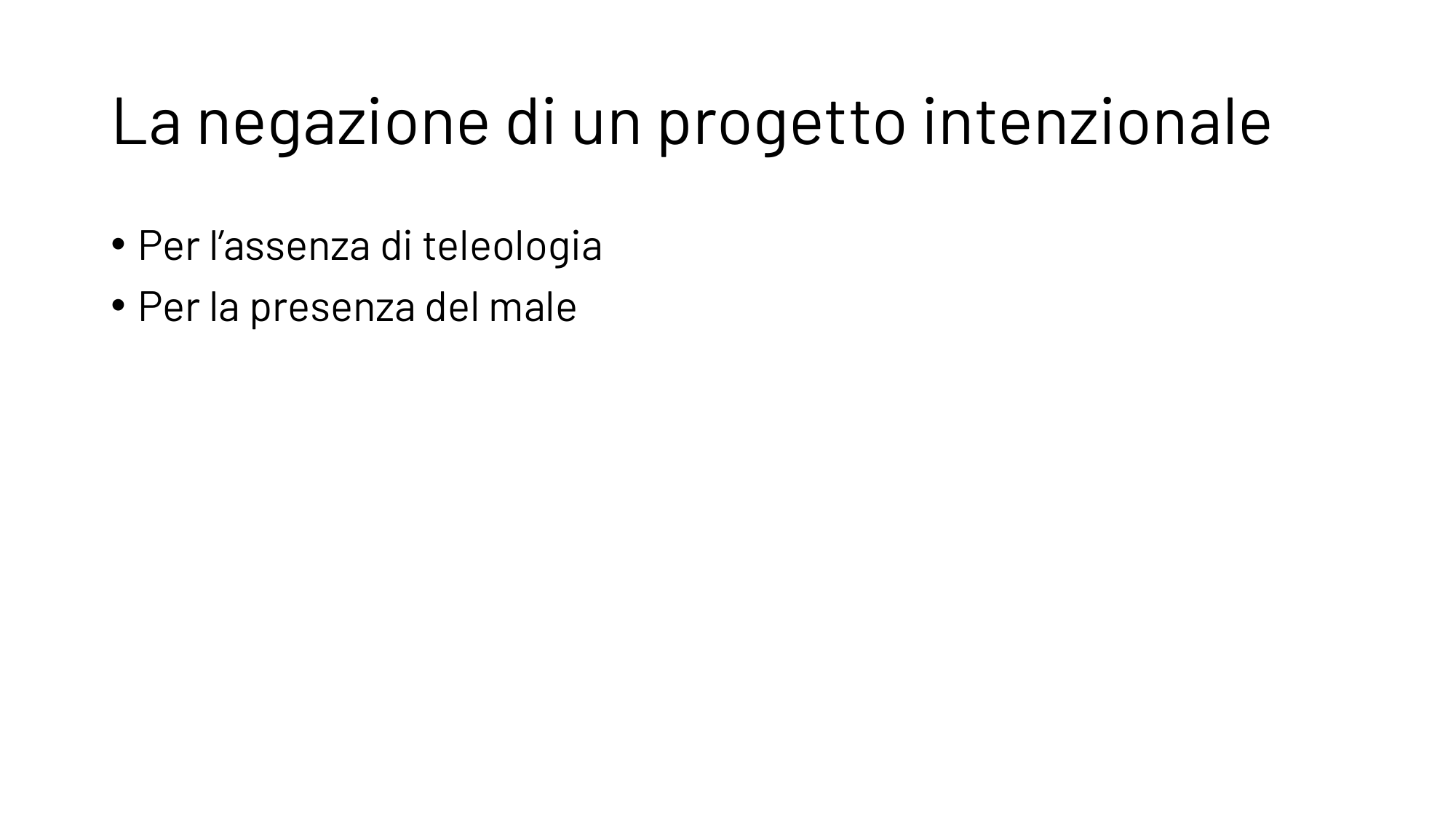

# La negazione di un progetto intenzionale
Per l’assenza di teleologia
Per la presenza del male